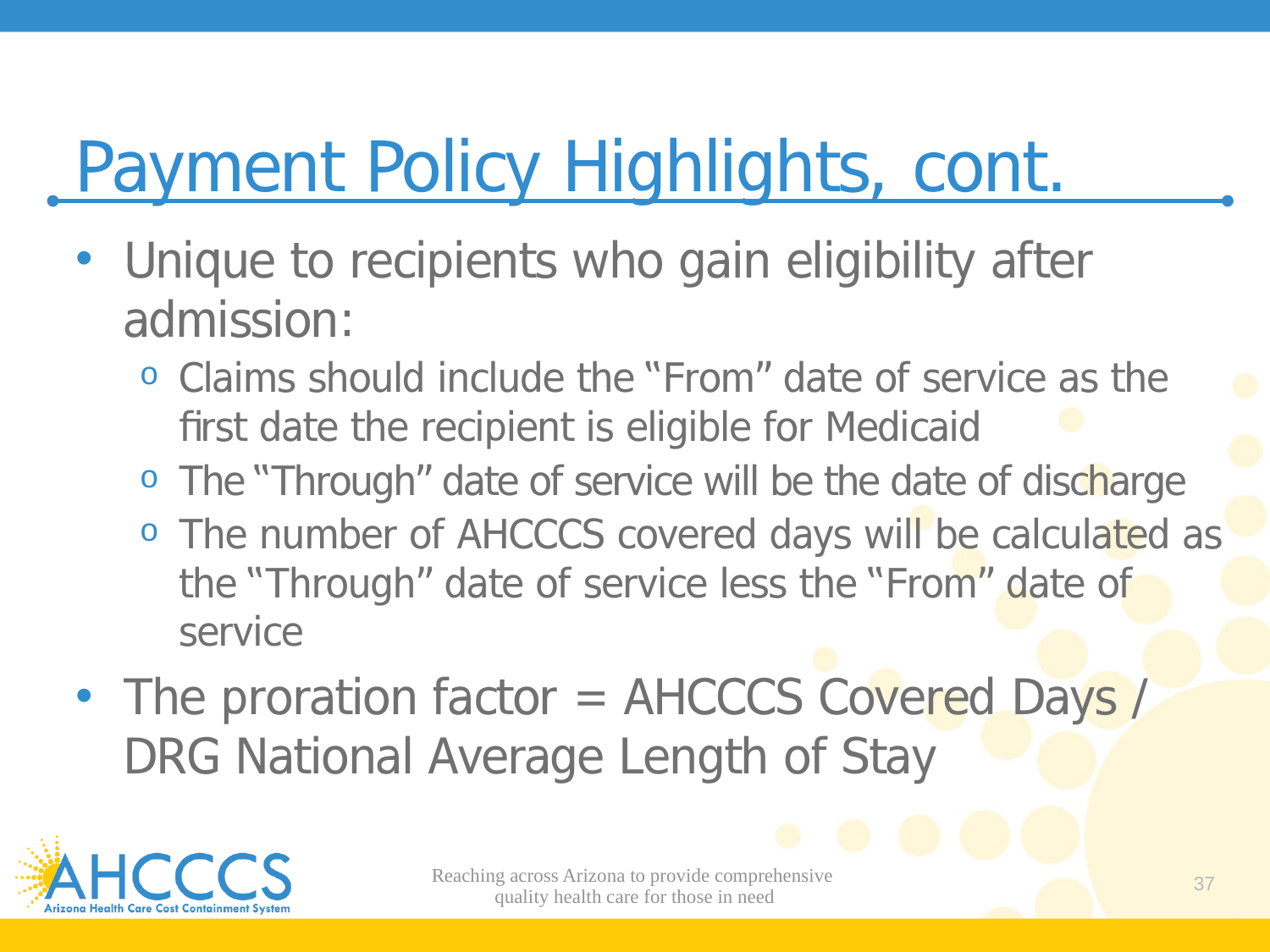

# Payment Policy Highlights, cont.
Unique to recipients who gain eligibility after admission:
Claims should include the “From” date of service as the first date the recipient is eligible for Medicaid
The “Through” date of service will be the date of discharge
The number of AHCCCS covered days will be calculated as the “Through” date of service less the “From” date of service
The proration factor = AHCCCS Covered Days / DRG National Average Length of Stay

Reaching across Arizona to provide comprehensive
quality health care for those in need
37